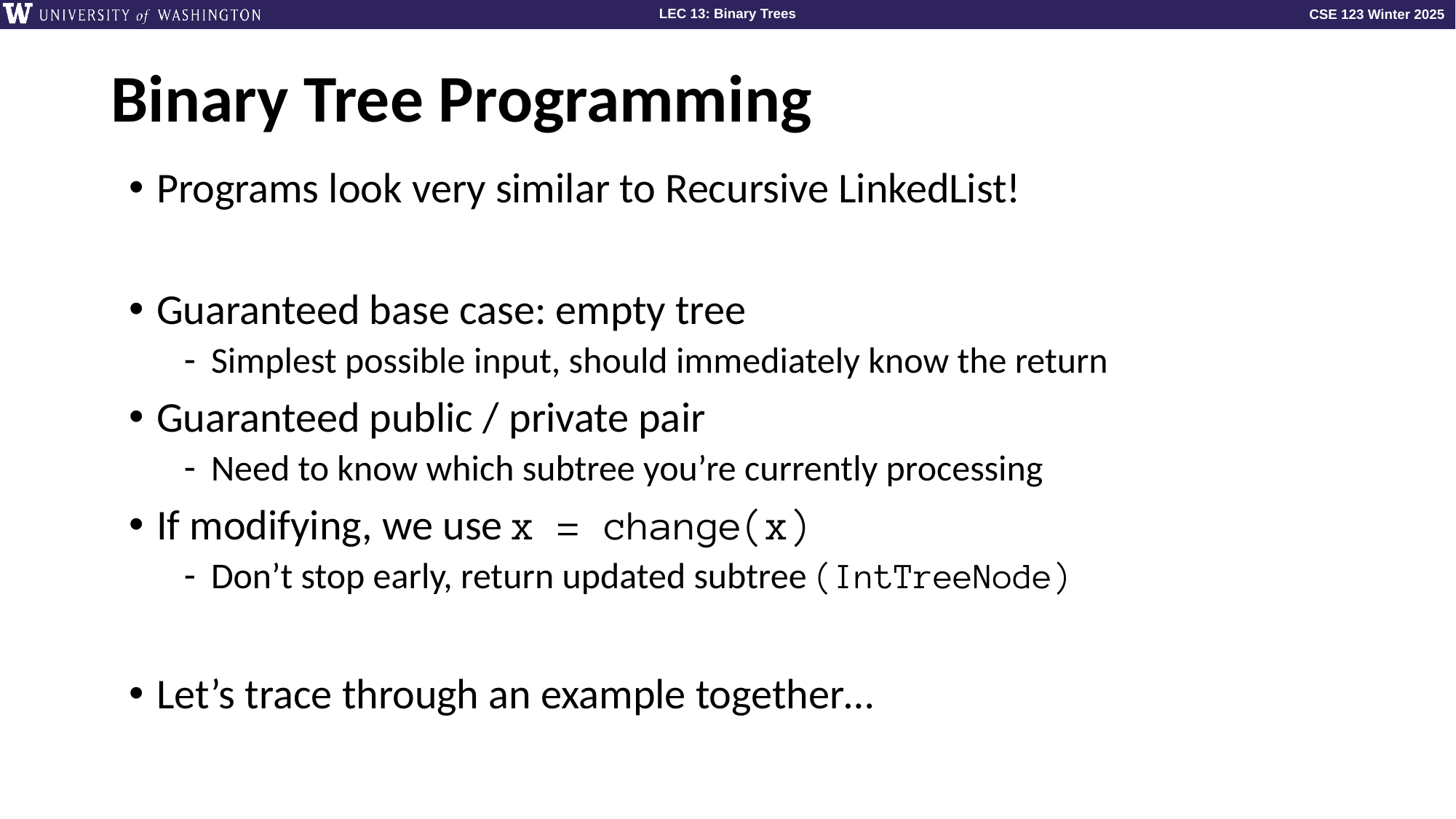

# Binary Tree Programming
Programs look very similar to Recursive LinkedList!

Guaranteed base case: empty tree
Simplest possible input, should immediately know the return
Guaranteed public / private pair
Need to know which subtree you’re currently processing
If modifying, we use x = change(x)
Don’t stop early, return updated subtree (IntTreeNode)

Let’s trace through an example together…